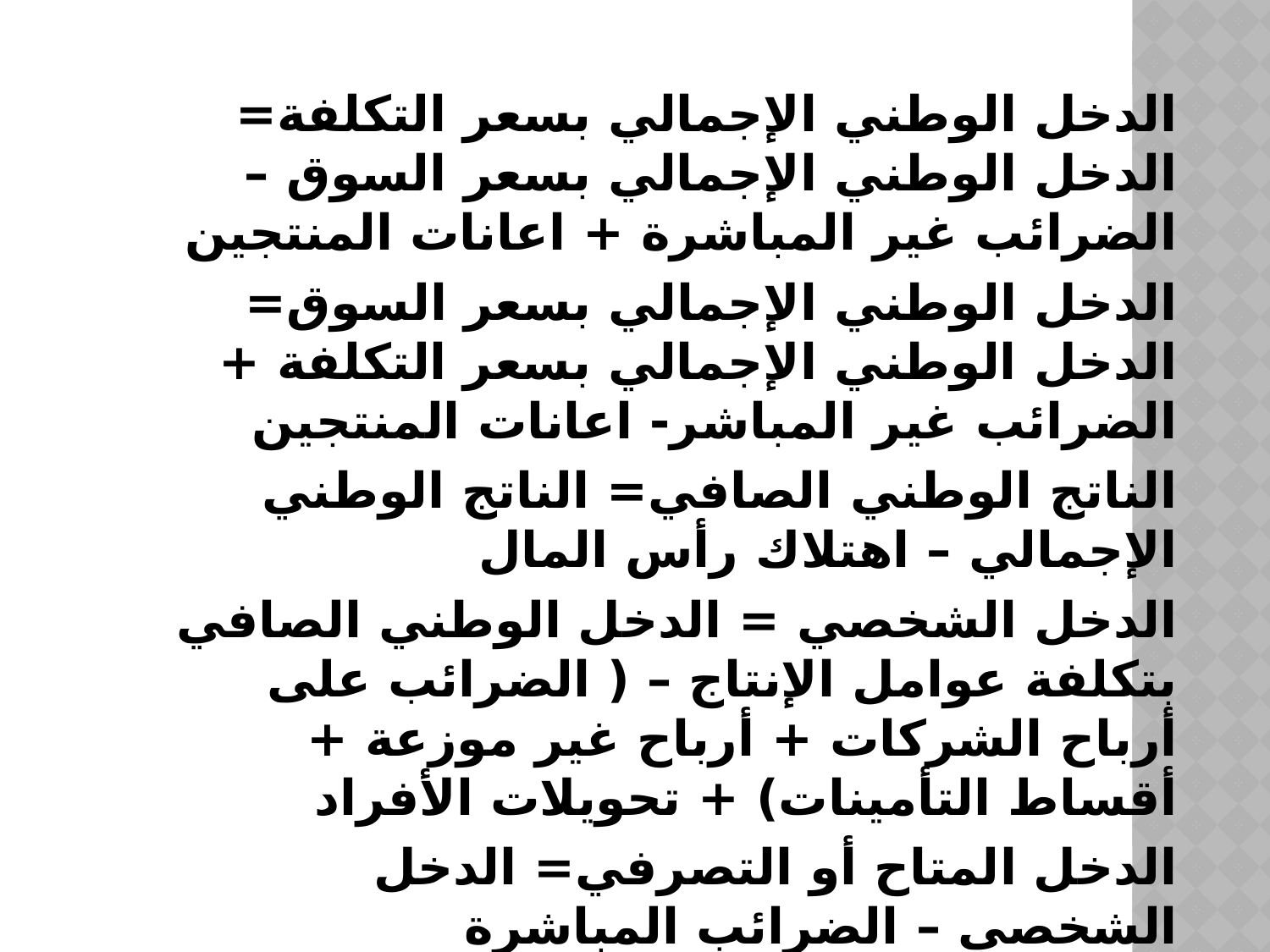

الدخل الوطني الإجمالي بسعر التكلفة= الدخل الوطني الإجمالي بسعر السوق – الضرائب غير المباشرة + اعانات المنتجين
الدخل الوطني الإجمالي بسعر السوق= الدخل الوطني الإجمالي بسعر التكلفة + الضرائب غير المباشر- اعانات المنتجين
الناتج الوطني الصافي= الناتج الوطني الإجمالي – اهتلاك رأس المال
الدخل الشخصي = الدخل الوطني الصافي بتكلفة عوامل الإنتاج – ( الضرائب على أرباح الشركات + أرباح غير موزعة + أقساط التأمينات) + تحويلات الأفراد
الدخل المتاح أو التصرفي= الدخل الشخصي – الضرائب المباشرة
الدخل المتاح= الاستهلاك + الادخار
الناتج الداخلي الإجمالي= الناتج الوطني الإجمالي+ العوائد المستحقة للأجانب في الداخل- العوائد المستحقة للمواطنين في الخارج